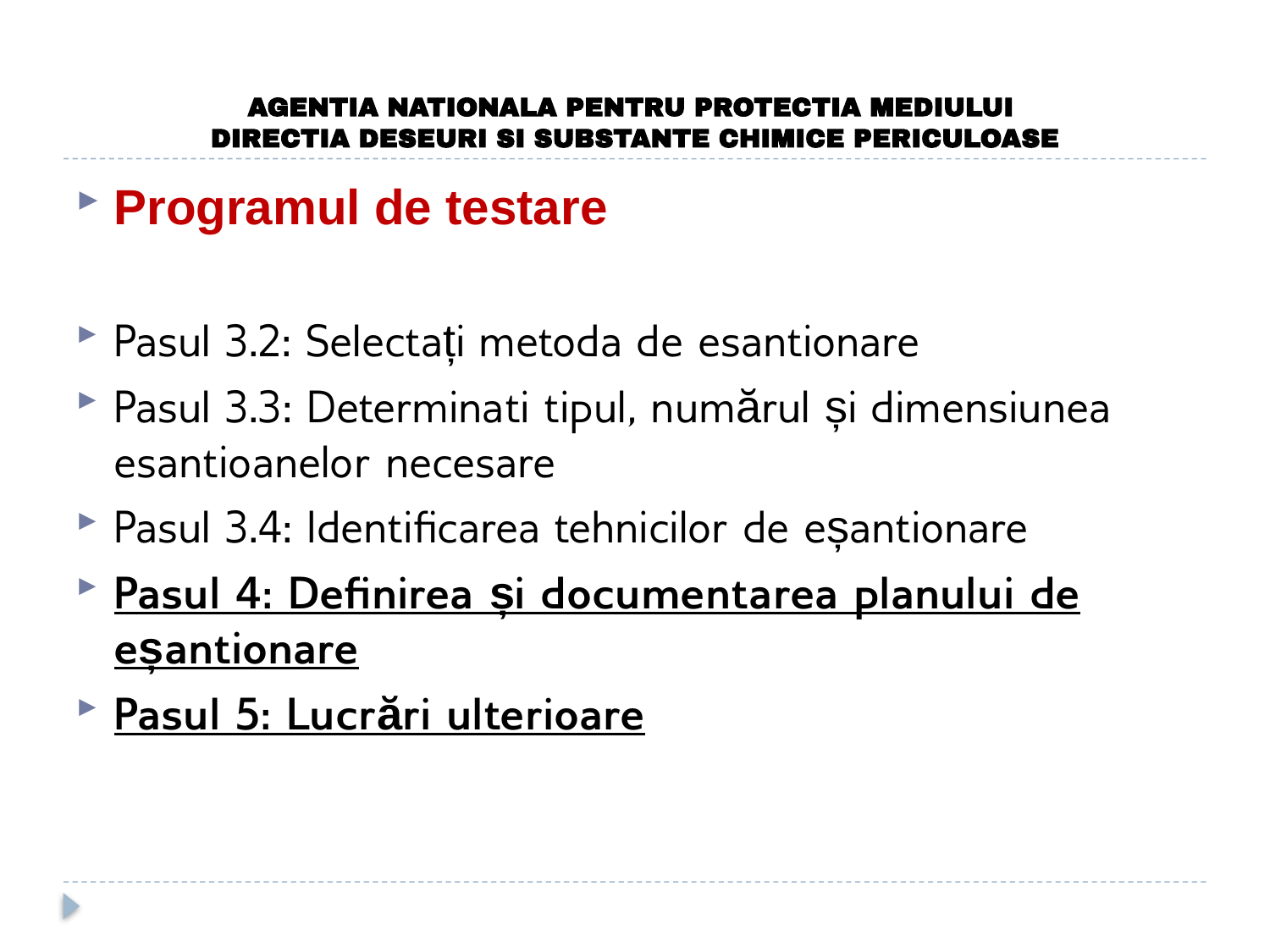

# AGENTIA NATIONALA PENTRU PROTECTIA MEDIULUI DIRECTIA DESEURI SI SUBSTANTE CHIMICE PERICULOASE
Programul de testare

Pasul 3.2: Selectați metoda de esantionare
Pasul 3.3: Determinati tipul, numărul și dimensiunea esantioanelor necesare
Pasul 3.4: Identificarea tehnicilor de eșantionare
Pasul 4: Definirea și documentarea planului de eșantionare
Pasul 5: Lucrări ulterioare